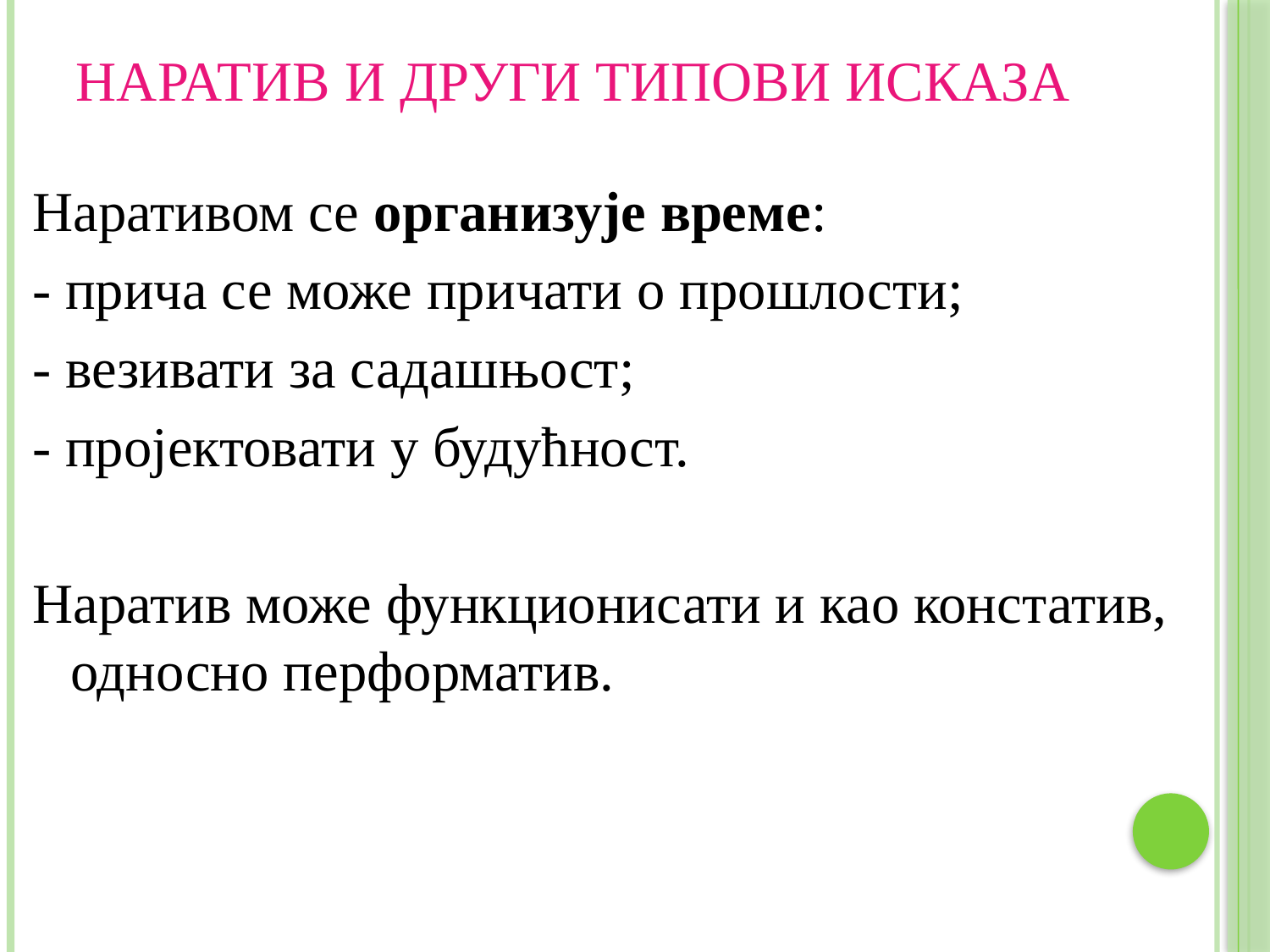

# НАРАТИВ И ДРУГИ ТИПОВИ ИСКАЗА
Наративом се организује време:
- прича се може причати о прошлости;
- везивати за садашњост;
- пројектовати у будућност.

Наратив може функционисати и као констатив, односно перформатив.